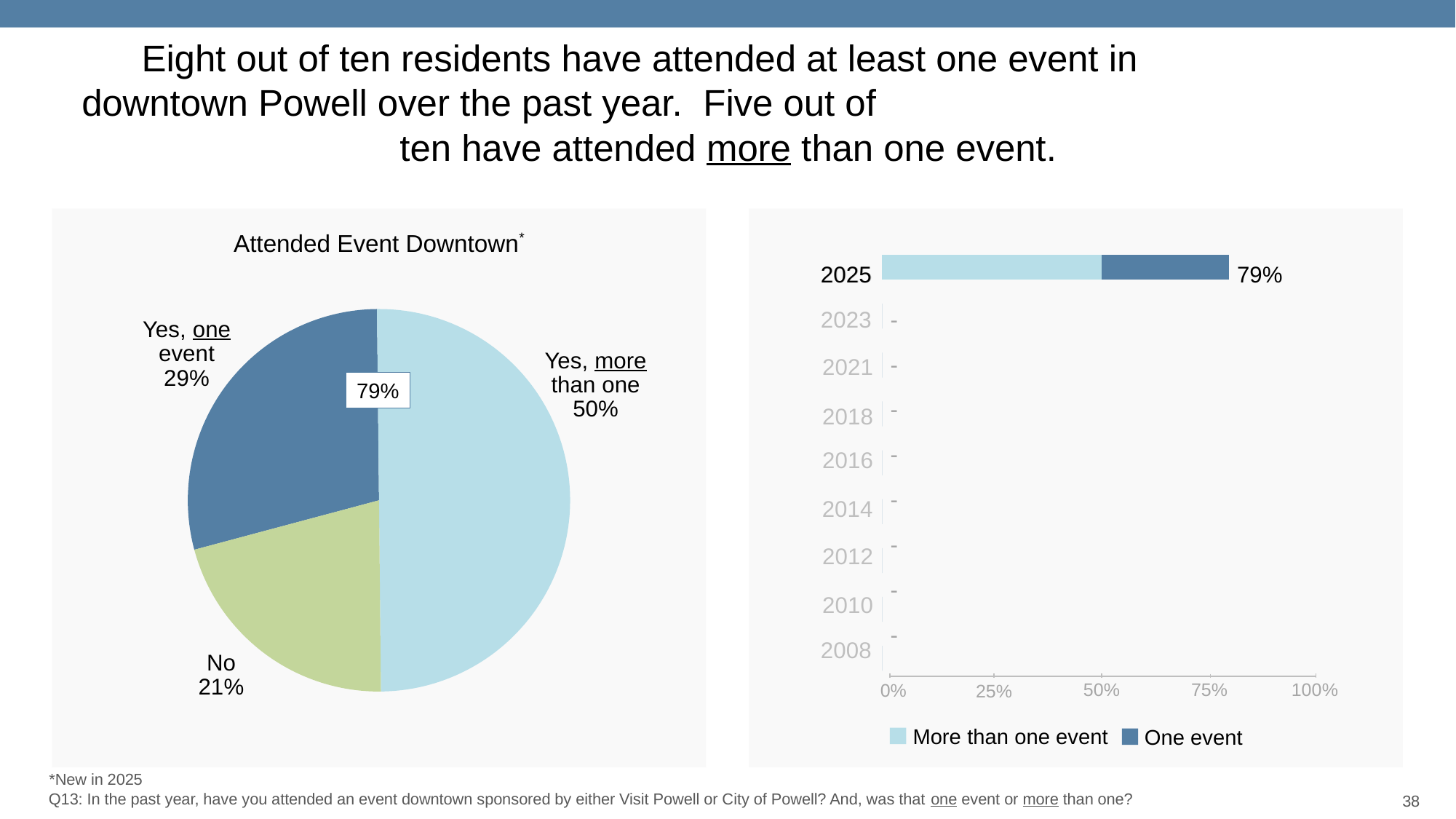

Eight out of ten residents have attended at least one event in                  downtown Powell over the past year.  Five out of                                                 ten have attended more than one event.

Attended Event Downtown*

### Chart

| Category | Series 1 | Series 2 |
|---|---|---|
| Category 4 | 0.0 | 0.0 |
| Category 5 | 0.0 | 0.0 |
| Category 6 | 0.0 | 0.0 |
| Category 7 | 0.0 | 0.0 |
| Category 8 | 0.0 | 0.0 |
2025
2025
2023
2021
2018
2016
2014
2012
2010
2008
79%
-

### Chart

| Category | Sales |
|---|---|
| 1st Qtr | 0.29 |
| 2nd Qtr | 0.5 |
Yes, one
event
29%
Yes, more
than one
50%
-
79%
-
-
-
-
-
-
No
21%
50%
75%
100%
0%
25%
More than one event

One event

*New in 2025
38
Q13: In the past year, have you attended an event downtown sponsored by either Visit Powell or City of Powell? And, was that one event or more than one?